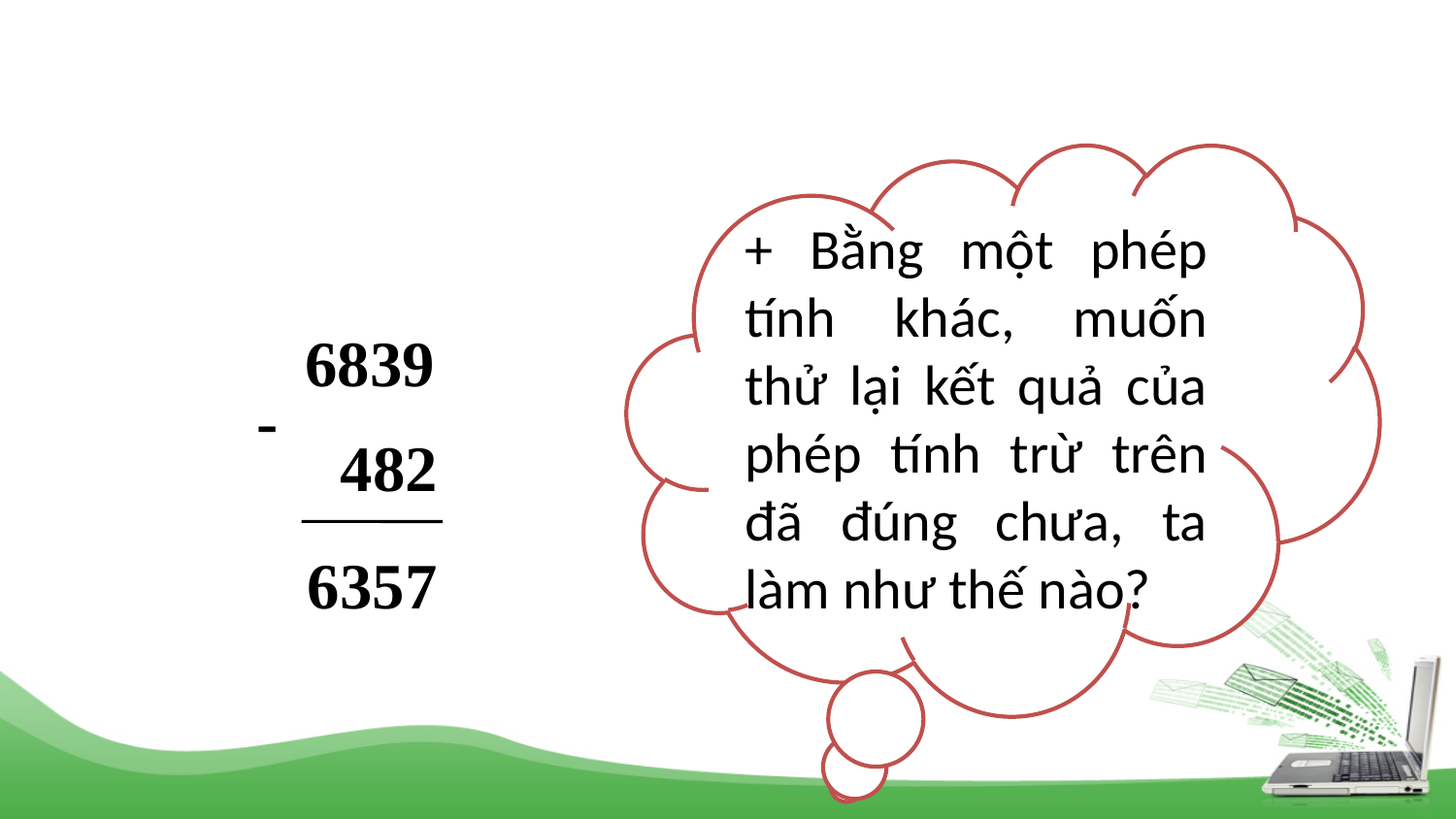

+ Bằng một phép tính khác, muốn thử lại kết quả của phép tính trừ trên đã đúng chưa, ta làm như thế nào?

6839
-
482

6357